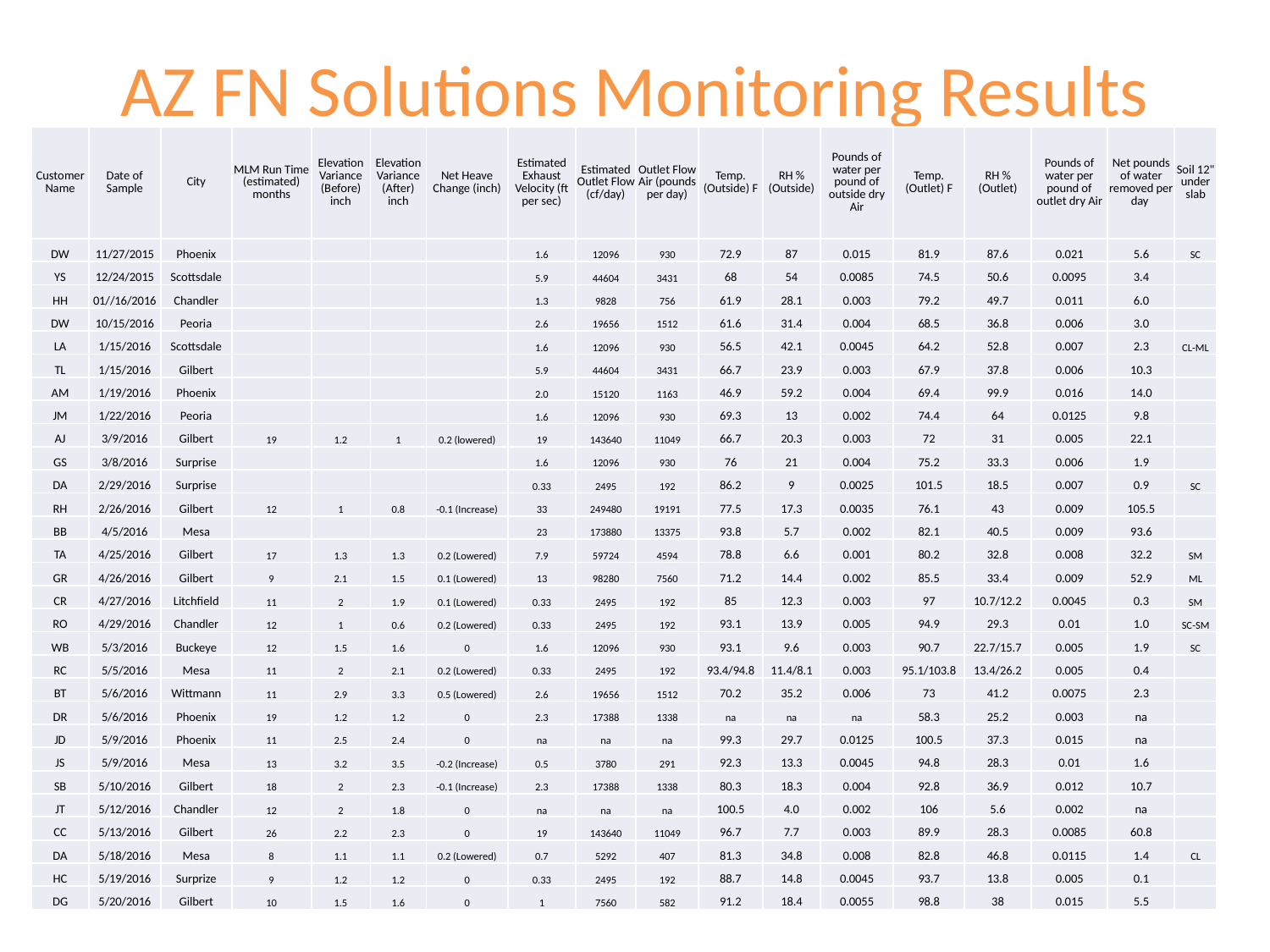

# AZ FN Solutions Monitoring Results
| Customer Name | Date of Sample | City | MLM Run Time (estimated) months | Elevation Variance (Before) inch | Elevation Variance (After) inch | Net Heave Change (inch) | Estimated Exhaust Velocity (ft per sec) | Estimated Outlet Flow (cf/day) | Outlet Flow Air (pounds per day) | Temp. (Outside) F | RH % (Outside) | Pounds of water per pound of outside dry Air | Temp. (Outlet) F | RH % (Outlet) | Pounds of water per pound of outlet dry Air | Net pounds of water removed per day | Soil 12" under slab |
| --- | --- | --- | --- | --- | --- | --- | --- | --- | --- | --- | --- | --- | --- | --- | --- | --- | --- |
| DW | 11/27/2015 | Phoenix |  |  |  |  | 1.6 | 12096 | 930 | 72.9 | 87 | 0.015 | 81.9 | 87.6 | 0.021 | 5.6 | SC |
| YS | 12/24/2015 | Scottsdale |  |  |  |  | 5.9 | 44604 | 3431 | 68 | 54 | 0.0085 | 74.5 | 50.6 | 0.0095 | 3.4 |  |
| HH | 01//16/2016 | Chandler |  |  |  |  | 1.3 | 9828 | 756 | 61.9 | 28.1 | 0.003 | 79.2 | 49.7 | 0.011 | 6.0 |  |
| DW | 10/15/2016 | Peoria |  |  |  |  | 2.6 | 19656 | 1512 | 61.6 | 31.4 | 0.004 | 68.5 | 36.8 | 0.006 | 3.0 |  |
| LA | 1/15/2016 | Scottsdale |  |  |  |  | 1.6 | 12096 | 930 | 56.5 | 42.1 | 0.0045 | 64.2 | 52.8 | 0.007 | 2.3 | CL-ML |
| TL | 1/15/2016 | Gilbert |  |  |  |  | 5.9 | 44604 | 3431 | 66.7 | 23.9 | 0.003 | 67.9 | 37.8 | 0.006 | 10.3 |  |
| AM | 1/19/2016 | Phoenix |  |  |  |  | 2.0 | 15120 | 1163 | 46.9 | 59.2 | 0.004 | 69.4 | 99.9 | 0.016 | 14.0 |  |
| JM | 1/22/2016 | Peoria |  |  |  |  | 1.6 | 12096 | 930 | 69.3 | 13 | 0.002 | 74.4 | 64 | 0.0125 | 9.8 |  |
| AJ | 3/9/2016 | Gilbert | 19 | 1.2 | 1 | 0.2 (lowered) | 19 | 143640 | 11049 | 66.7 | 20.3 | 0.003 | 72 | 31 | 0.005 | 22.1 |  |
| GS | 3/8/2016 | Surprise |  |  |  |  | 1.6 | 12096 | 930 | 76 | 21 | 0.004 | 75.2 | 33.3 | 0.006 | 1.9 |  |
| DA | 2/29/2016 | Surprise |  |  |  |  | 0.33 | 2495 | 192 | 86.2 | 9 | 0.0025 | 101.5 | 18.5 | 0.007 | 0.9 | SC |
| RH | 2/26/2016 | Gilbert | 12 | 1 | 0.8 | -0.1 (Increase) | 33 | 249480 | 19191 | 77.5 | 17.3 | 0.0035 | 76.1 | 43 | 0.009 | 105.5 |  |
| BB | 4/5/2016 | Mesa |  |  |  |  | 23 | 173880 | 13375 | 93.8 | 5.7 | 0.002 | 82.1 | 40.5 | 0.009 | 93.6 |  |
| TA | 4/25/2016 | Gilbert | 17 | 1.3 | 1.3 | 0.2 (Lowered) | 7.9 | 59724 | 4594 | 78.8 | 6.6 | 0.001 | 80.2 | 32.8 | 0.008 | 32.2 | SM |
| GR | 4/26/2016 | Gilbert | 9 | 2.1 | 1.5 | 0.1 (Lowered) | 13 | 98280 | 7560 | 71.2 | 14.4 | 0.002 | 85.5 | 33.4 | 0.009 | 52.9 | ML |
| CR | 4/27/2016 | Litchfield | 11 | 2 | 1.9 | 0.1 (Lowered) | 0.33 | 2495 | 192 | 85 | 12.3 | 0.003 | 97 | 10.7/12.2 | 0.0045 | 0.3 | SM |
| RO | 4/29/2016 | Chandler | 12 | 1 | 0.6 | 0.2 (Lowered) | 0.33 | 2495 | 192 | 93.1 | 13.9 | 0.005 | 94.9 | 29.3 | 0.01 | 1.0 | SC-SM |
| WB | 5/3/2016 | Buckeye | 12 | 1.5 | 1.6 | 0 | 1.6 | 12096 | 930 | 93.1 | 9.6 | 0.003 | 90.7 | 22.7/15.7 | 0.005 | 1.9 | SC |
| RC | 5/5/2016 | Mesa | 11 | 2 | 2.1 | 0.2 (Lowered) | 0.33 | 2495 | 192 | 93.4/94.8 | 11.4/8.1 | 0.003 | 95.1/103.8 | 13.4/26.2 | 0.005 | 0.4 |  |
| BT | 5/6/2016 | Wittmann | 11 | 2.9 | 3.3 | 0.5 (Lowered) | 2.6 | 19656 | 1512 | 70.2 | 35.2 | 0.006 | 73 | 41.2 | 0.0075 | 2.3 |  |
| DR | 5/6/2016 | Phoenix | 19 | 1.2 | 1.2 | 0 | 2.3 | 17388 | 1338 | na | na | na | 58.3 | 25.2 | 0.003 | na |  |
| JD | 5/9/2016 | Phoenix | 11 | 2.5 | 2.4 | 0 | na | na | na | 99.3 | 29.7 | 0.0125 | 100.5 | 37.3 | 0.015 | na |  |
| JS | 5/9/2016 | Mesa | 13 | 3.2 | 3.5 | -0.2 (Increase) | 0.5 | 3780 | 291 | 92.3 | 13.3 | 0.0045 | 94.8 | 28.3 | 0.01 | 1.6 |  |
| SB | 5/10/2016 | Gilbert | 18 | 2 | 2.3 | -0.1 (Increase) | 2.3 | 17388 | 1338 | 80.3 | 18.3 | 0.004 | 92.8 | 36.9 | 0.012 | 10.7 |  |
| JT | 5/12/2016 | Chandler | 12 | 2 | 1.8 | 0 | na | na | na | 100.5 | 4.0 | 0.002 | 106 | 5.6 | 0.002 | na |  |
| CC | 5/13/2016 | Gilbert | 26 | 2.2 | 2.3 | 0 | 19 | 143640 | 11049 | 96.7 | 7.7 | 0.003 | 89.9 | 28.3 | 0.0085 | 60.8 |  |
| DA | 5/18/2016 | Mesa | 8 | 1.1 | 1.1 | 0.2 (Lowered) | 0.7 | 5292 | 407 | 81.3 | 34.8 | 0.008 | 82.8 | 46.8 | 0.0115 | 1.4 | CL |
| HC | 5/19/2016 | Surprize | 9 | 1.2 | 1.2 | 0 | 0.33 | 2495 | 192 | 88.7 | 14.8 | 0.0045 | 93.7 | 13.8 | 0.005 | 0.1 |  |
| DG | 5/20/2016 | Gilbert | 10 | 1.5 | 1.6 | 0 | 1 | 7560 | 582 | 91.2 | 18.4 | 0.0055 | 98.8 | 38 | 0.015 | 5.5 |  |